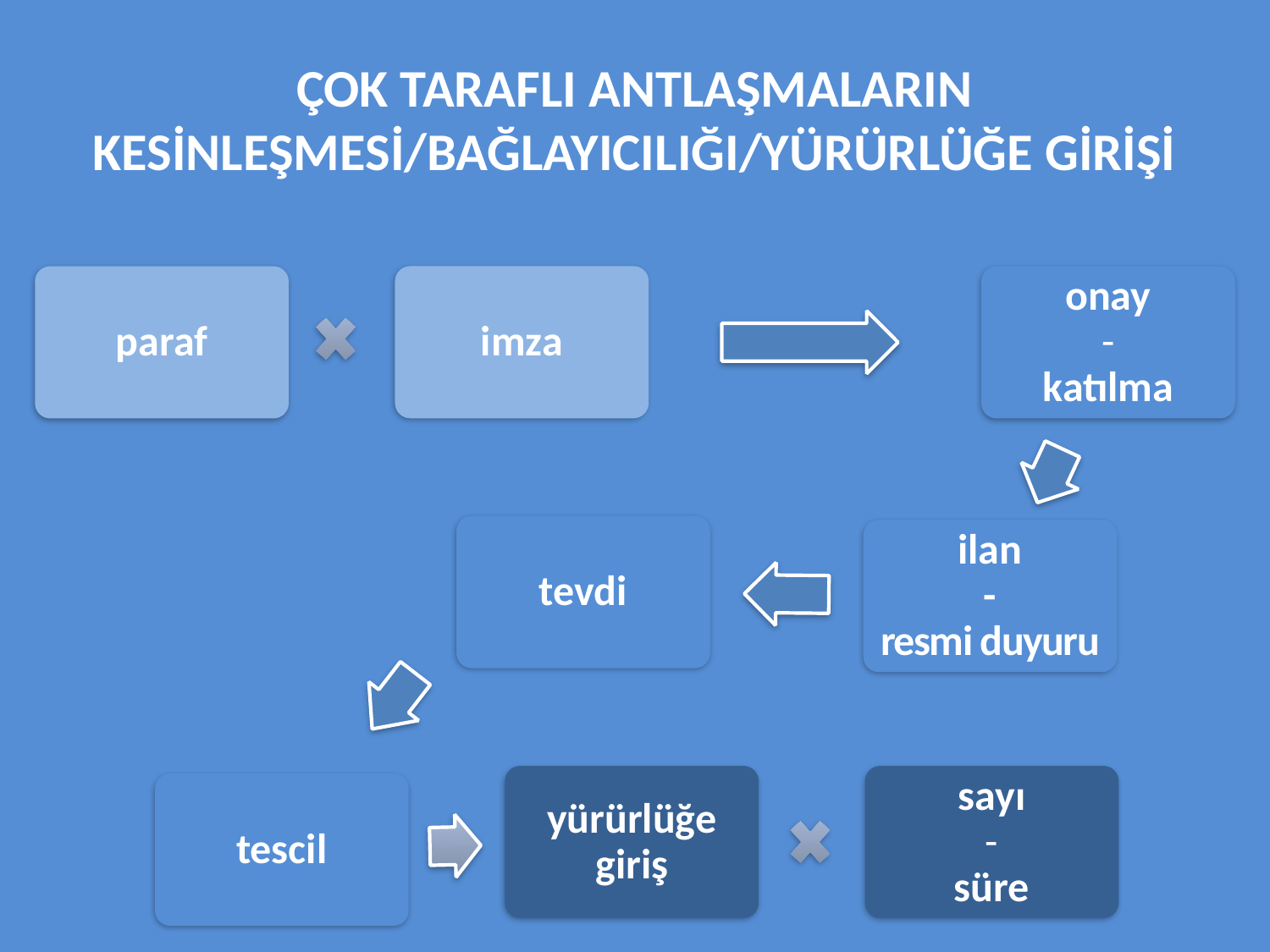

# ÇOK TARAFLI ANTLAŞMALARIN KESİNLEŞMESİ/BAĞLAYICILIĞI/YÜRÜRLÜĞE GİRİŞİ
imza
paraf
onay
-
katılma

tevdi
ilan
-
resmi duyuru

yürürlüğe giriş
sayı
-
süre
tescil